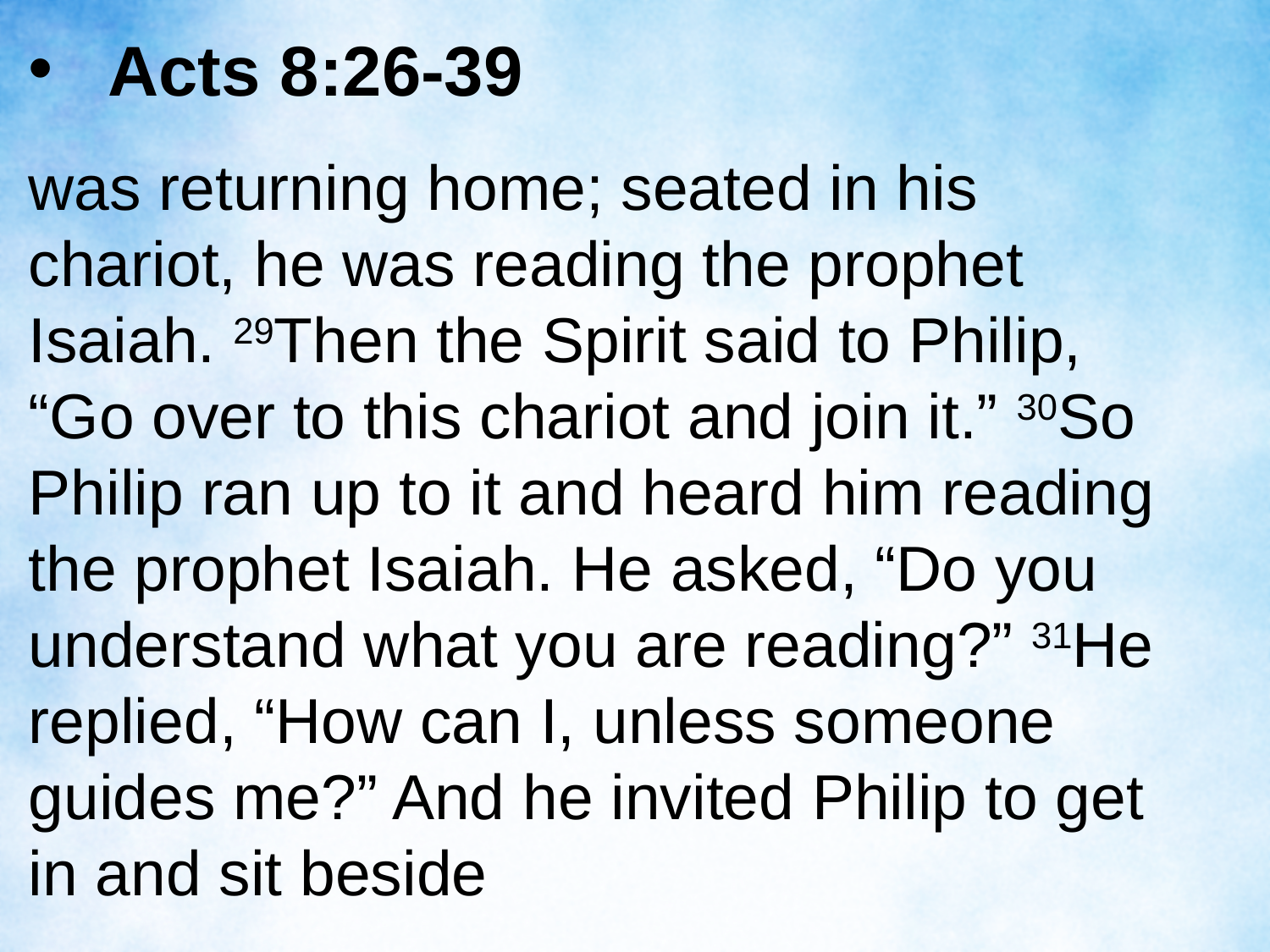

Acts 8:26-39
was returning home; seated in his chariot, he was reading the prophet Isaiah. 29Then the Spirit said to Philip, “Go over to this chariot and join it.” 30So Philip ran up to it and heard him reading the prophet Isaiah. He asked, “Do you understand what you are reading?” 31He replied, “How can I, unless someone guides me?” And he invited Philip to get in and sit beside